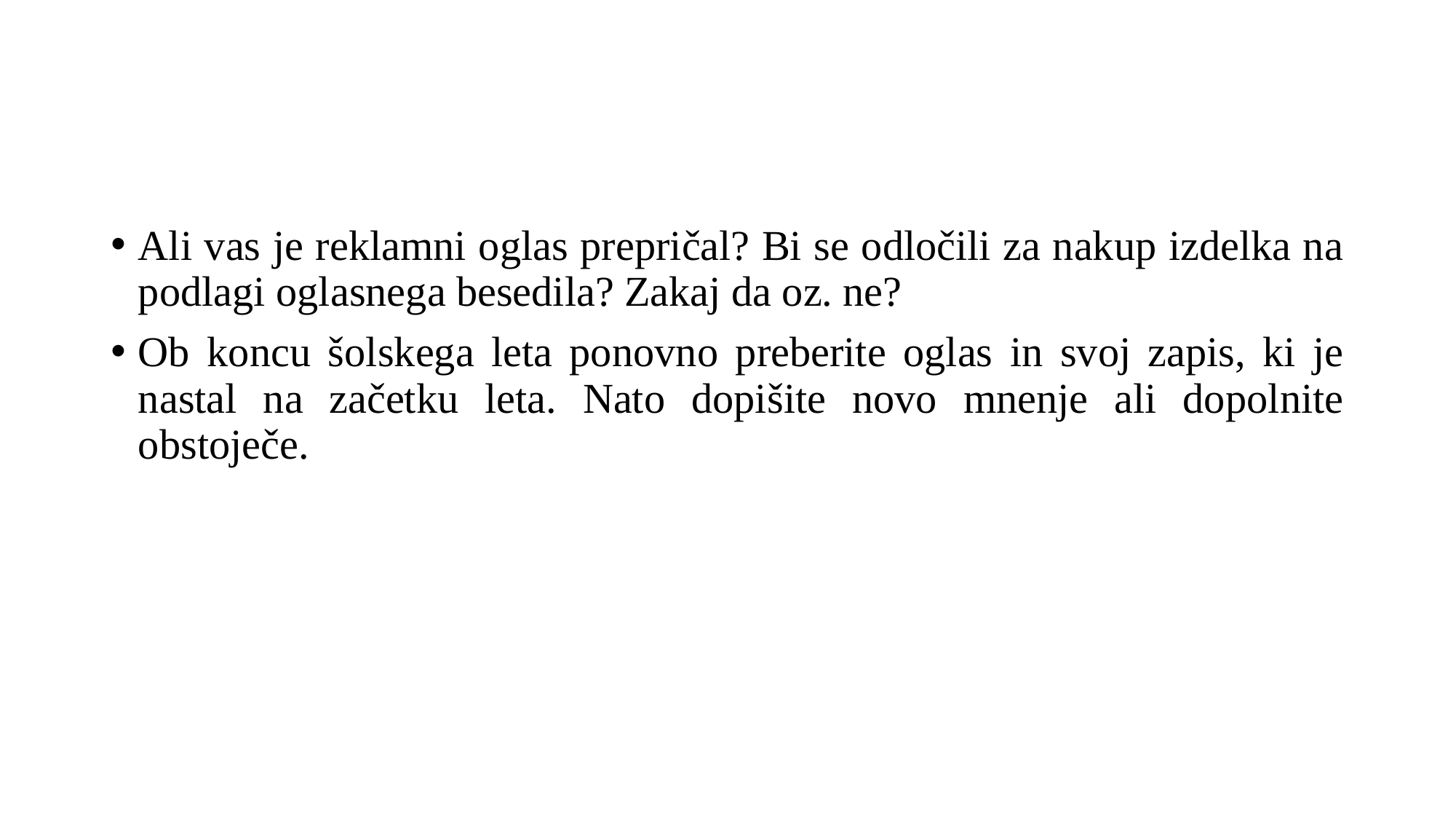

Ali vas je reklamni oglas prepričal? Bi se odločili za nakup izdelka na podlagi oglasnega besedila? Zakaj da oz. ne?
Ob koncu šolskega leta ponovno preberite oglas in svoj zapis, ki je nastal na začetku leta. Nato dopišite novo mnenje ali dopolnite obstoječe.